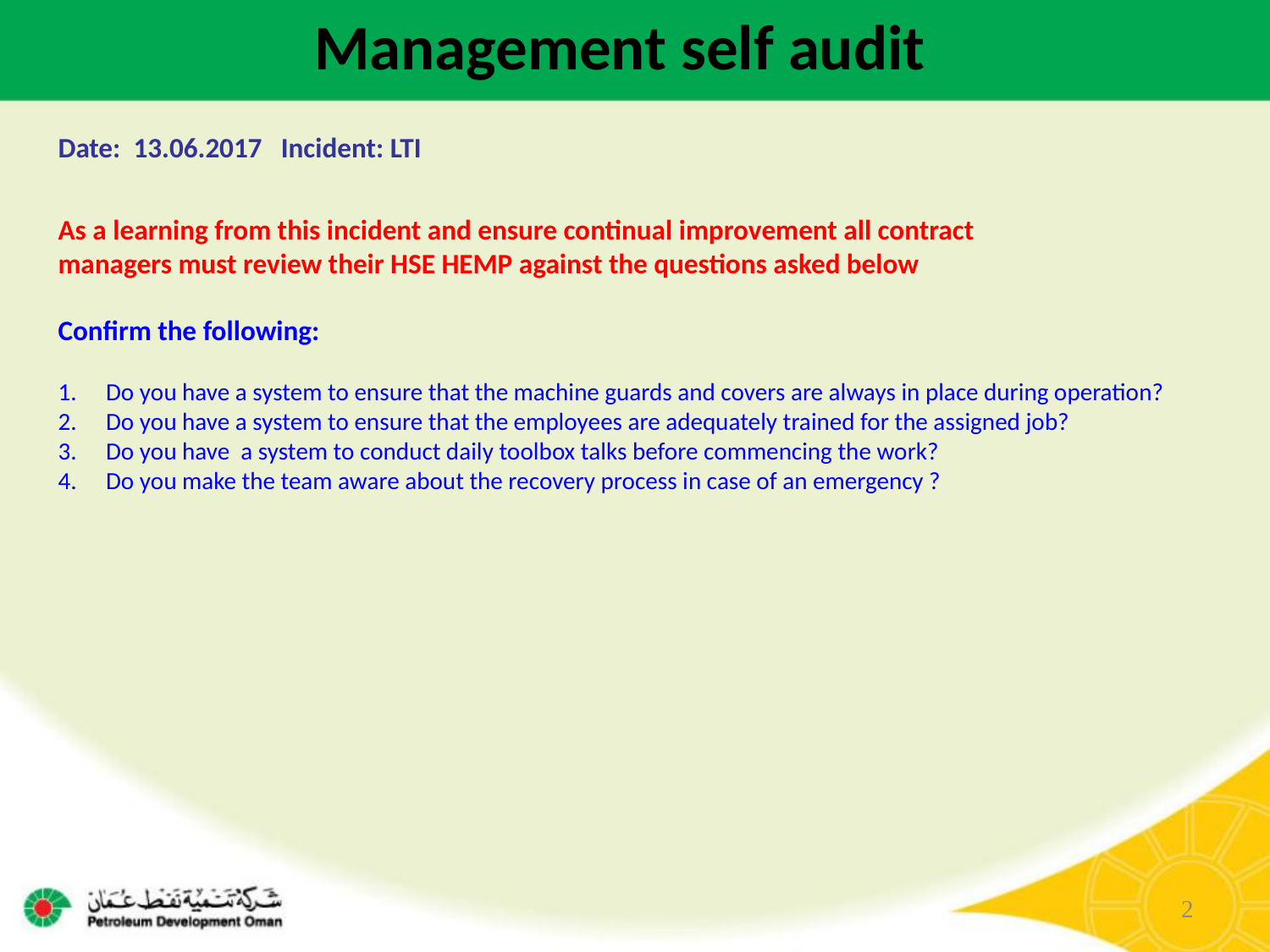

Management self audit

Date:  13.06.2017   Incident: LTI

As a learning from this incident and ensure continual improvement all contract
managers must review their HSE HEMP against the questions asked below

Confirm the following:

Do you have a system to ensure that the machine guards and covers are always in place during operation?
Do you have a system to ensure that the employees are adequately trained for the assigned job?
Do you have  a system to conduct daily toolbox talks before commencing the work?
Do you make the team aware about the recovery process in case of an emergency ?

2